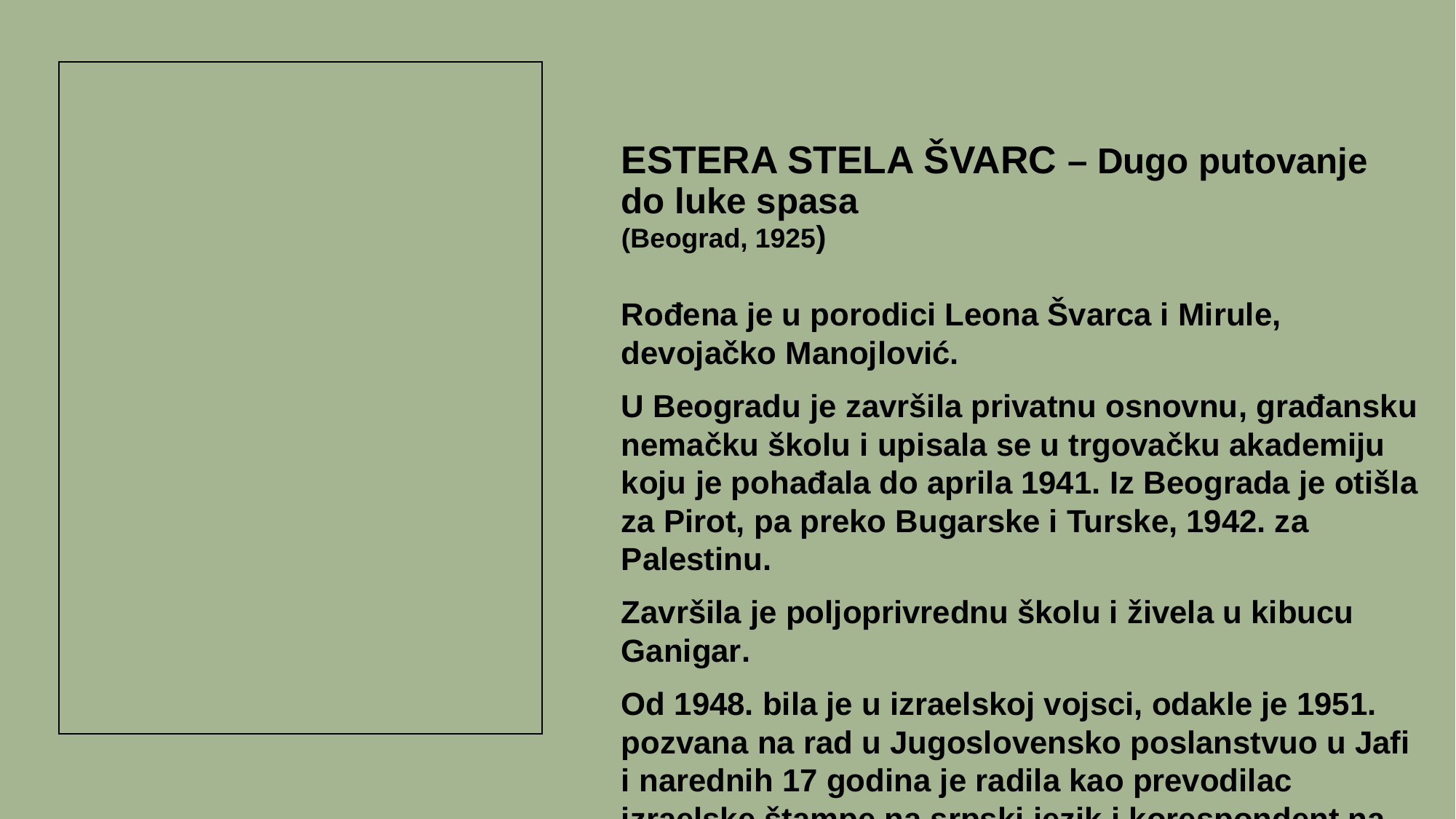

# ESTERA STELA ŠVARC – Dugo putovanje do luke spasa (Beograd, 1925)
Rođena je u porodici Leona Švarca i Mirule, devojačko Manojlović.
U Beogradu je završila privatnu osnovnu, građansku nemačku školu i upisala se u trgovačku akademiju koju je pohađala do aprila 1941. Iz Beograda je otišla za Pirot, pa preko Bugarske i Turske, 1942. za Palestinu.
Završila je poljoprivrednu školu i živela u kibucu Ganigar.
Od 1948. bila je u izraelskoj vojsci, odakle je 1951. pozvana na rad u Jugoslovensko poslanstvuo u Jafi i narednih 17 godina je radila kao prevodilac izraelske štampe na srpski jezik i korespondent na engleskom jeziku.
Potom je do penzionisanja 1994. radila u industriji gasa. Živi u Izraelu.